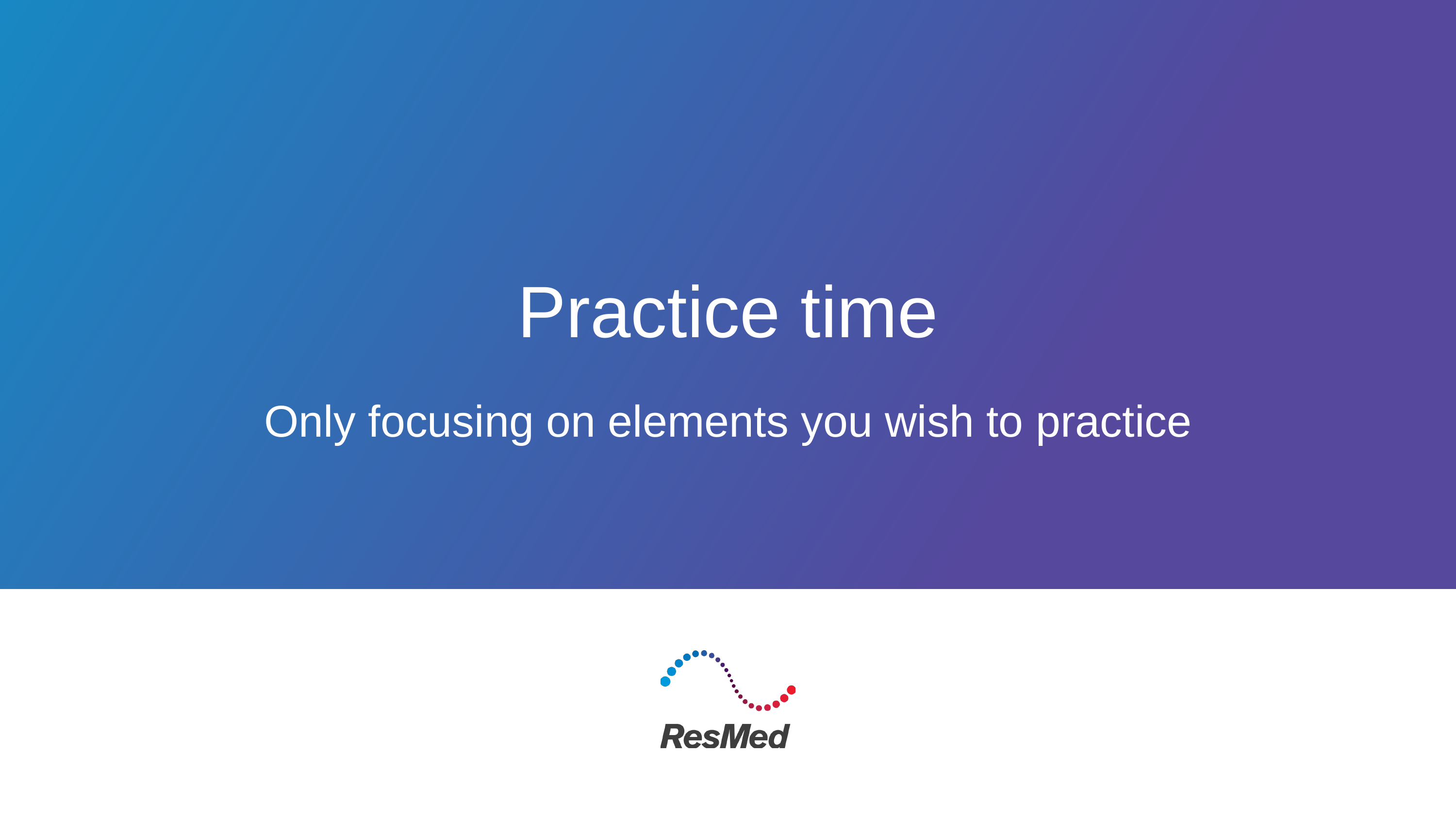

# Practice time
Only focusing on elements you wish to practice